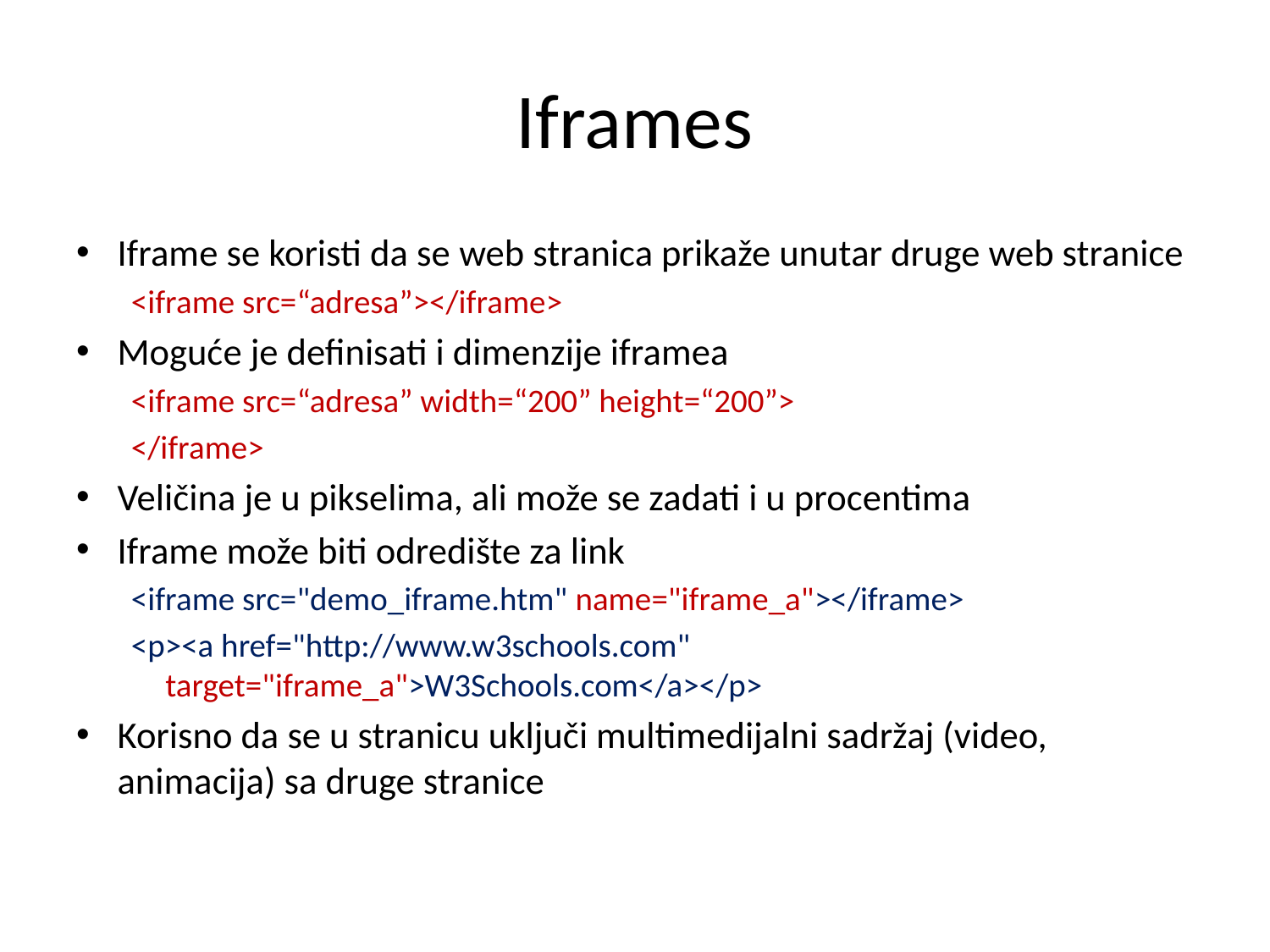

# Iframes
Iframe se koristi da se web stranica prikaže unutar druge web stranice
<iframe src=“adresa”></iframe>
Moguće je definisati i dimenzije iframea
<iframe src=“adresa” width=“200” height=“200”>
</iframe>
Veličina je u pikselima, ali može se zadati i u procentima
Iframe može biti odredište za link
<iframe src="demo_iframe.htm" name="iframe_a"></iframe>
<p><a href="http://www.w3schools.com" target="iframe_a">W3Schools.com</a></p>
Korisno da se u stranicu uključi multimedijalni sadržaj (video, animacija) sa druge stranice